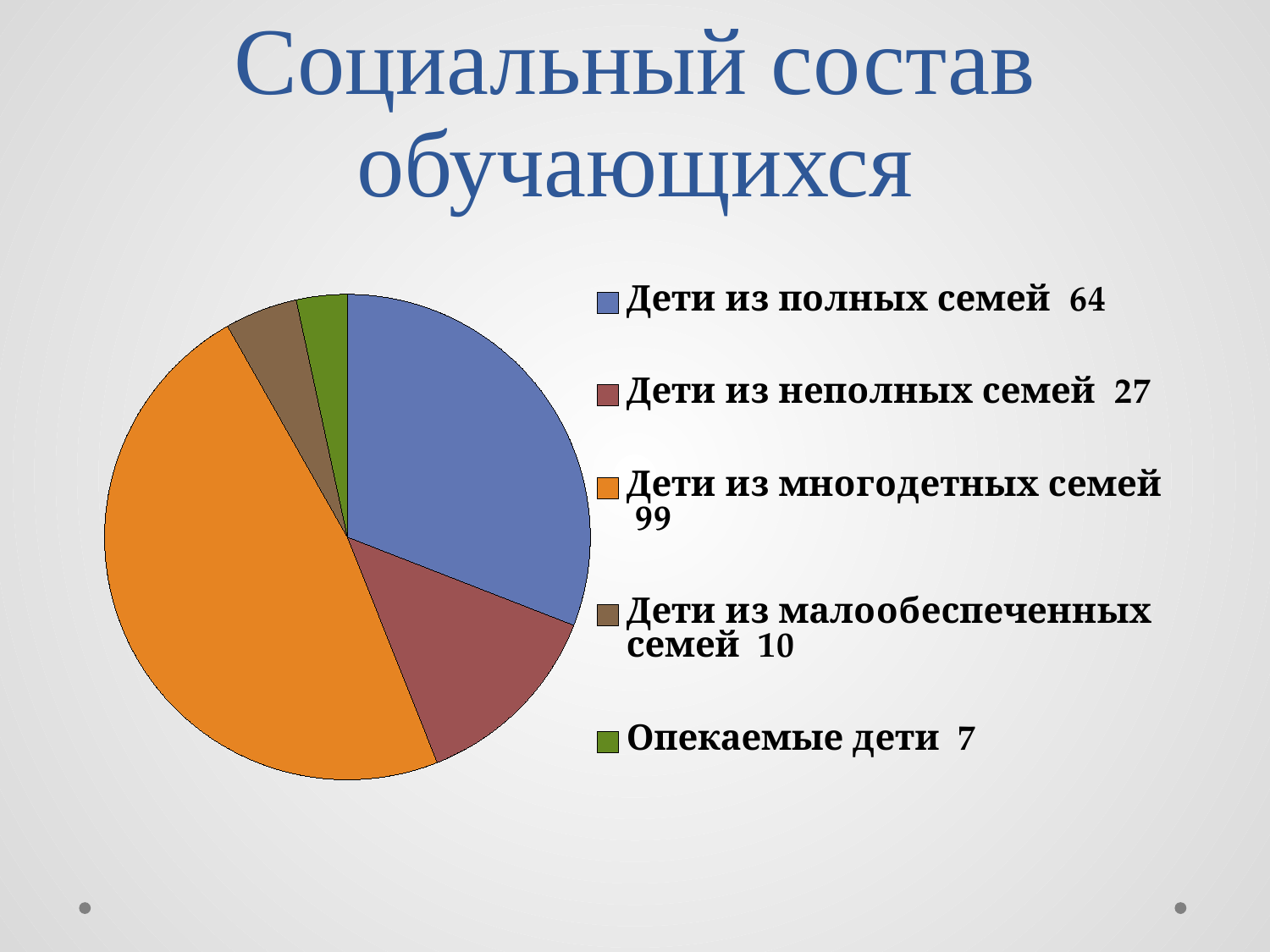

# Социальный состав обучающихся

### Chart

| Category | Продажи |
|---|---|
| Дети из полных семей  64 | 64.0 |
| Дети из неполных семей  27 | 27.0 |
| Дети из многодетных семей  99 | 99.0 |
| Дети из малообеспеченных семей  10 | 10.0 |
| Опекаемые дети  7 | 7.0 |